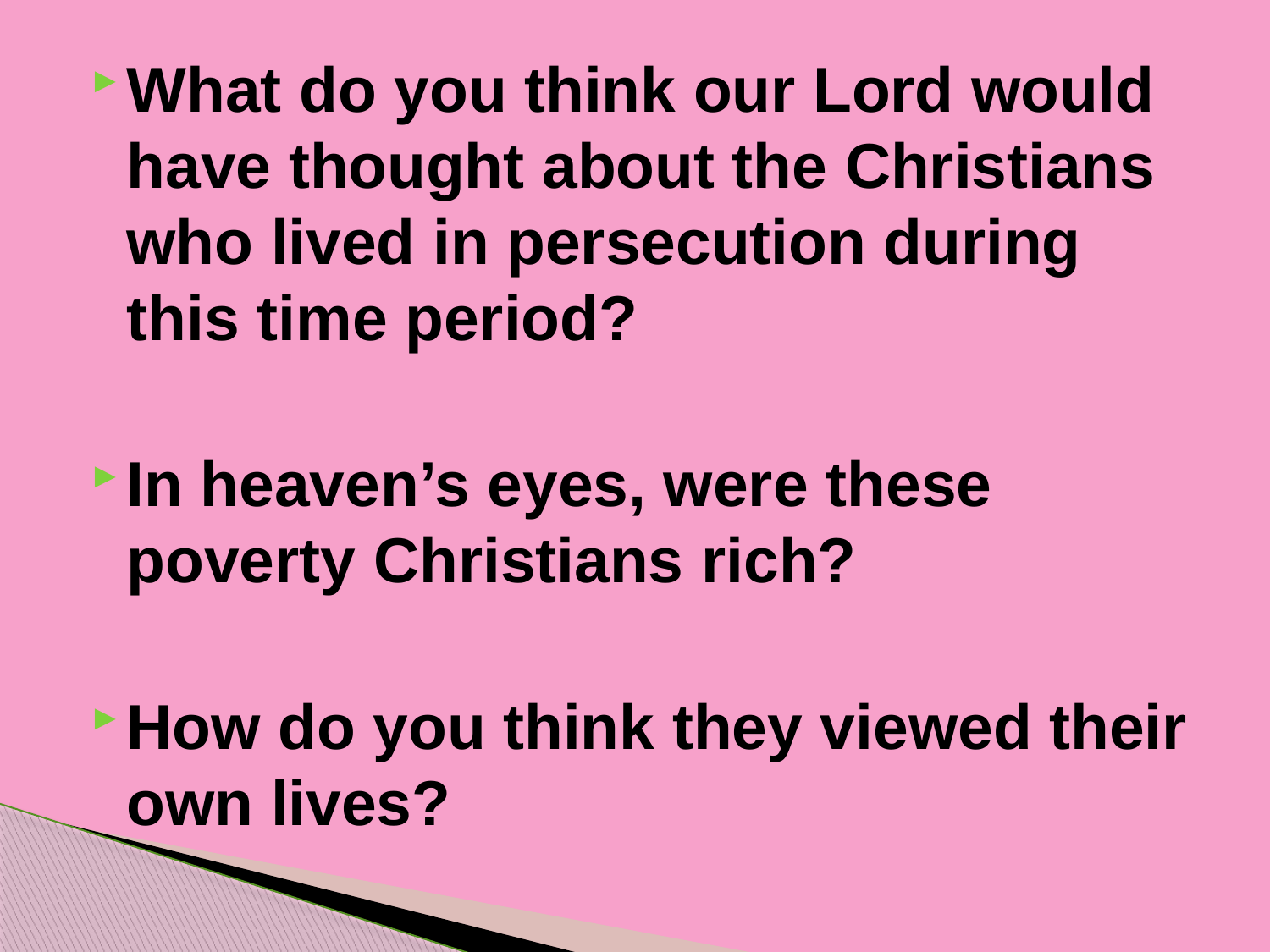

What do you think our Lord would have thought about the Christians who lived in persecution during this time period?

In heaven’s eyes, were these poverty Christians rich?

How do you think they viewed their own lives?